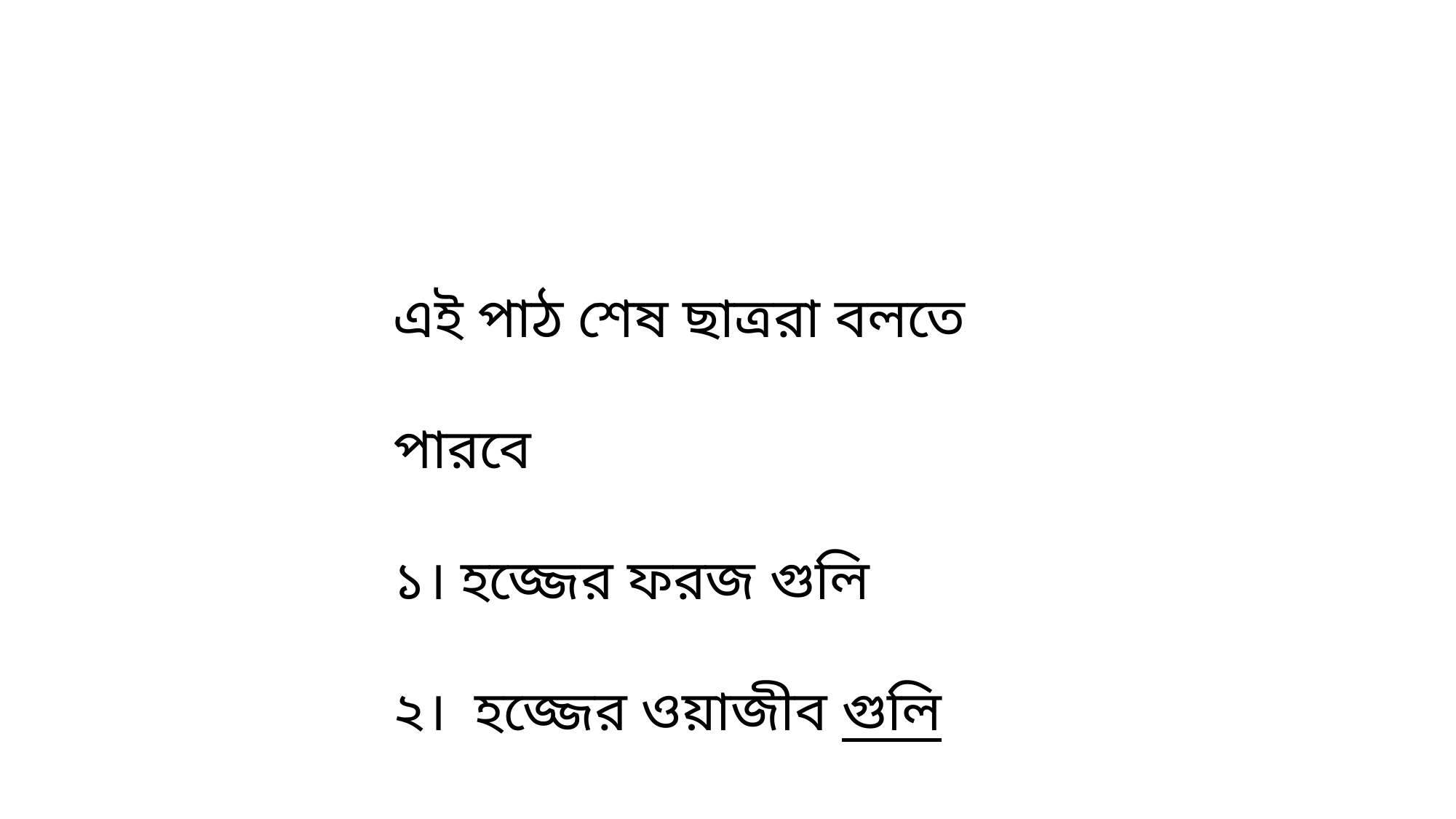

এই পাঠ শেষ ছাত্ররা বলতে পারবে
১। হজ্জের ফরজ গুলি
২।  হজ্জের ওয়াজীব গুলি